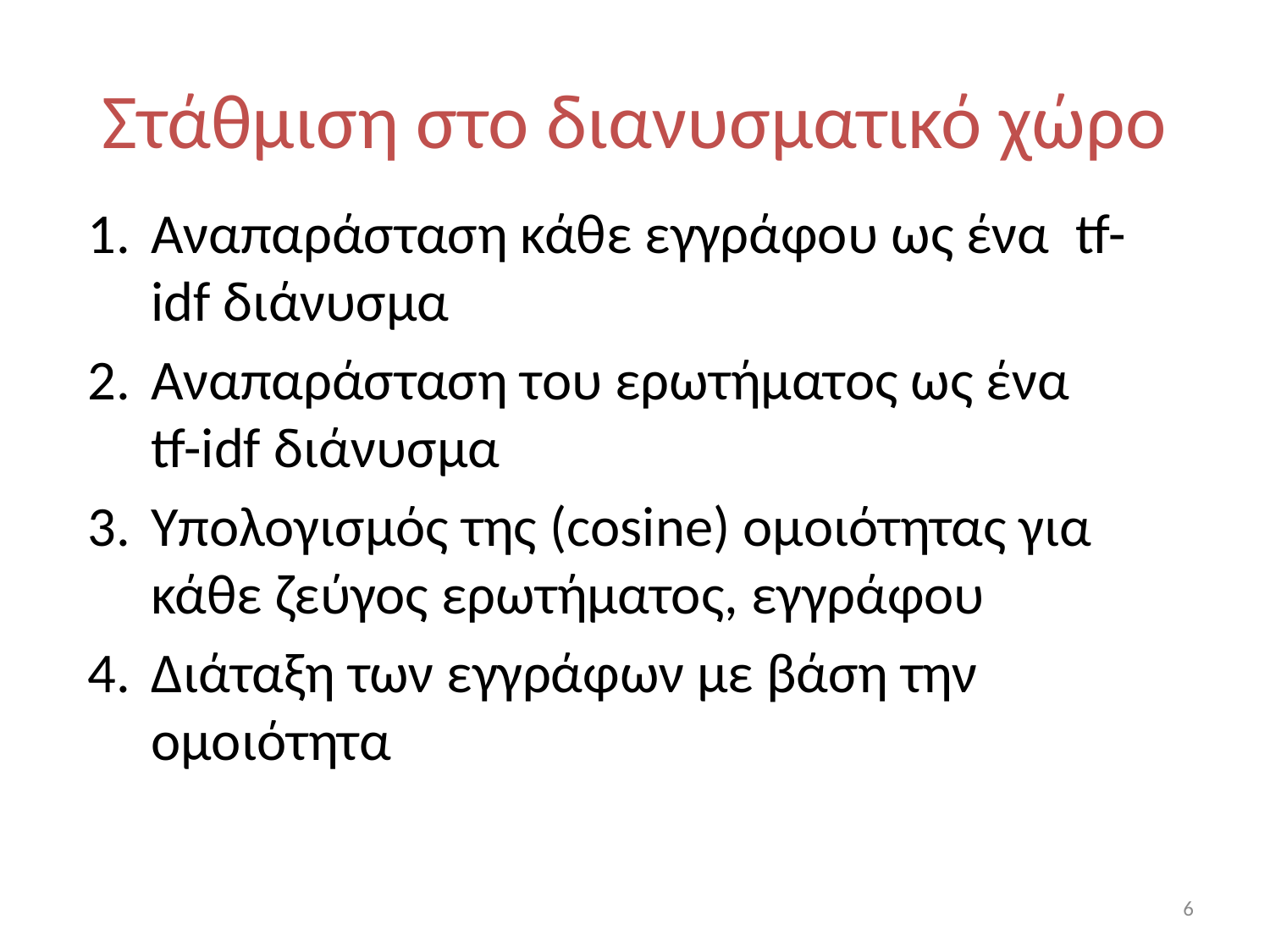

# Στάθμιση στο διανυσματικό χώρο
Αναπαράσταση κάθε εγγράφου ως ένα  tf-idf διάνυσμα
Αναπαράσταση του ερωτήματος ως ένα tf-idf διάνυσμα
Υπολογισμός της (cosine) ομοιότητας για κάθε ζεύγος ερωτήματος, εγγράφου
Διάταξη των εγγράφων με βάση την ομοιότητα
6